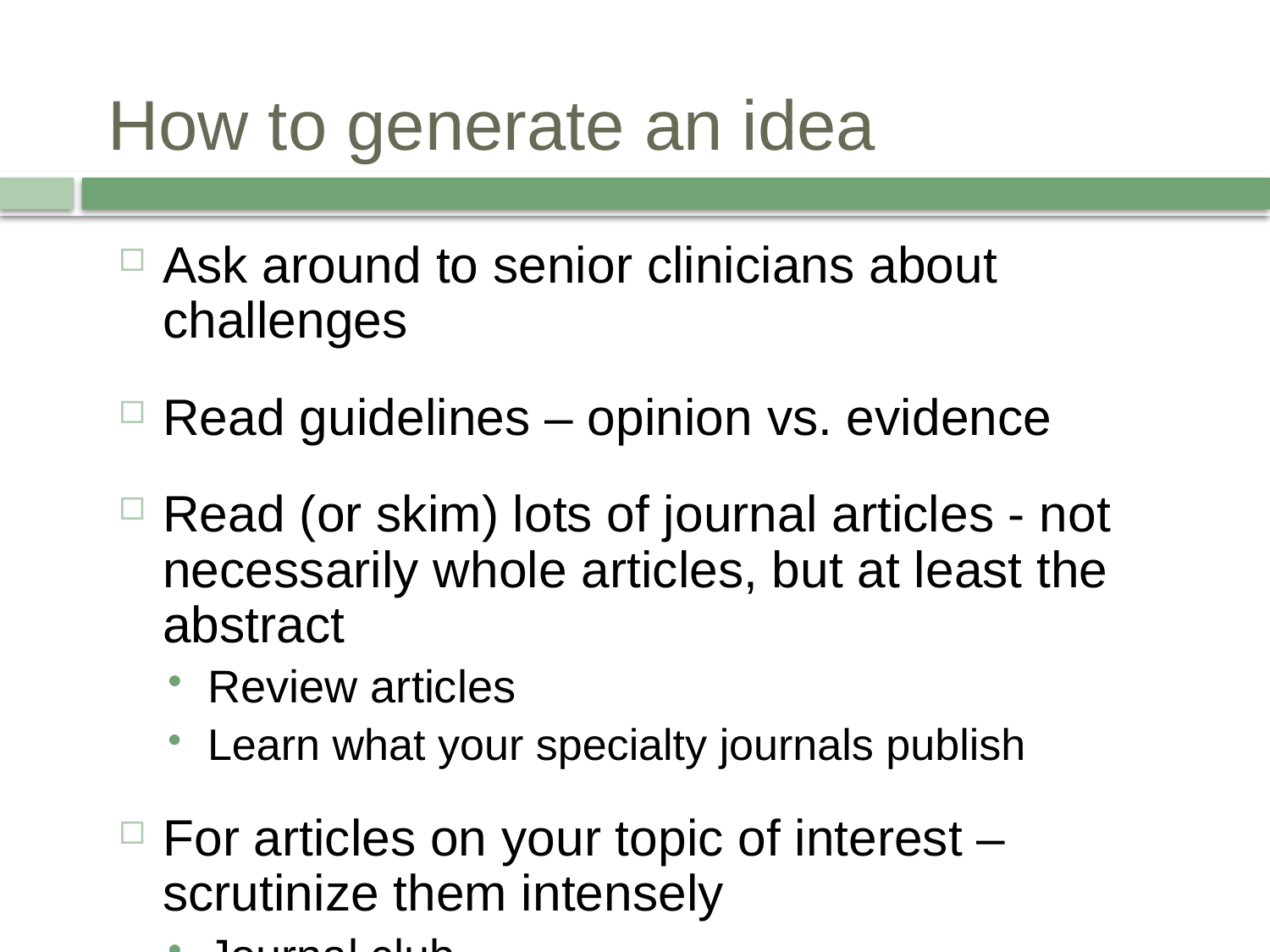

# How to generate an idea
Ask around to senior clinicians about challenges

Read guidelines – opinion vs. evidence

Read (or skim) lots of journal articles - not necessarily whole articles, but at least the abstract
Review articles
Learn what your specialty journals publish

For articles on your topic of interest – scrutinize them intensely
Journal club